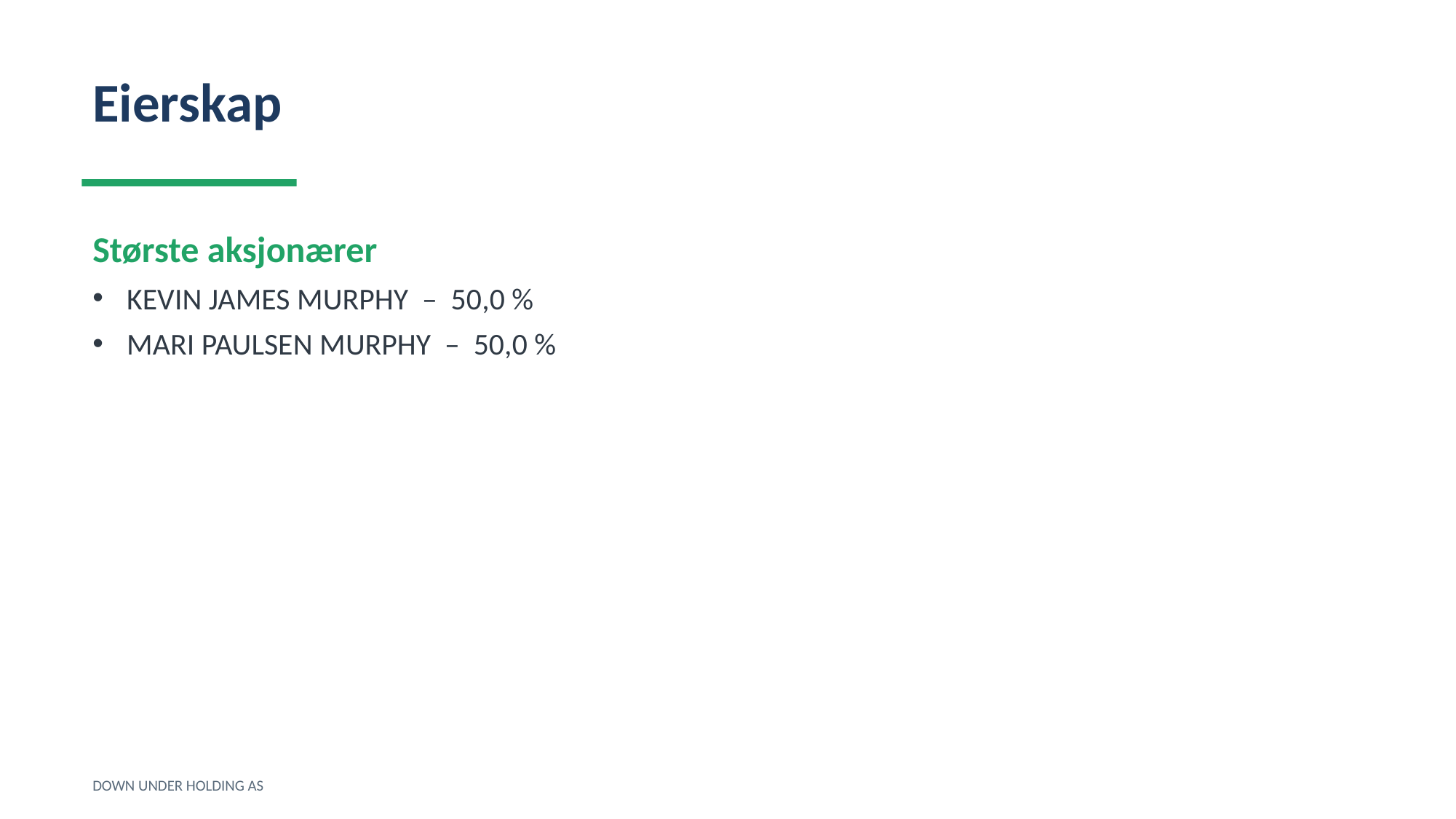

Eierskap

Største aksjonærer
KEVIN JAMES MURPHY  –  50,0 %
MARI PAULSEN MURPHY  –  50,0 %
DOWN UNDER HOLDING AS